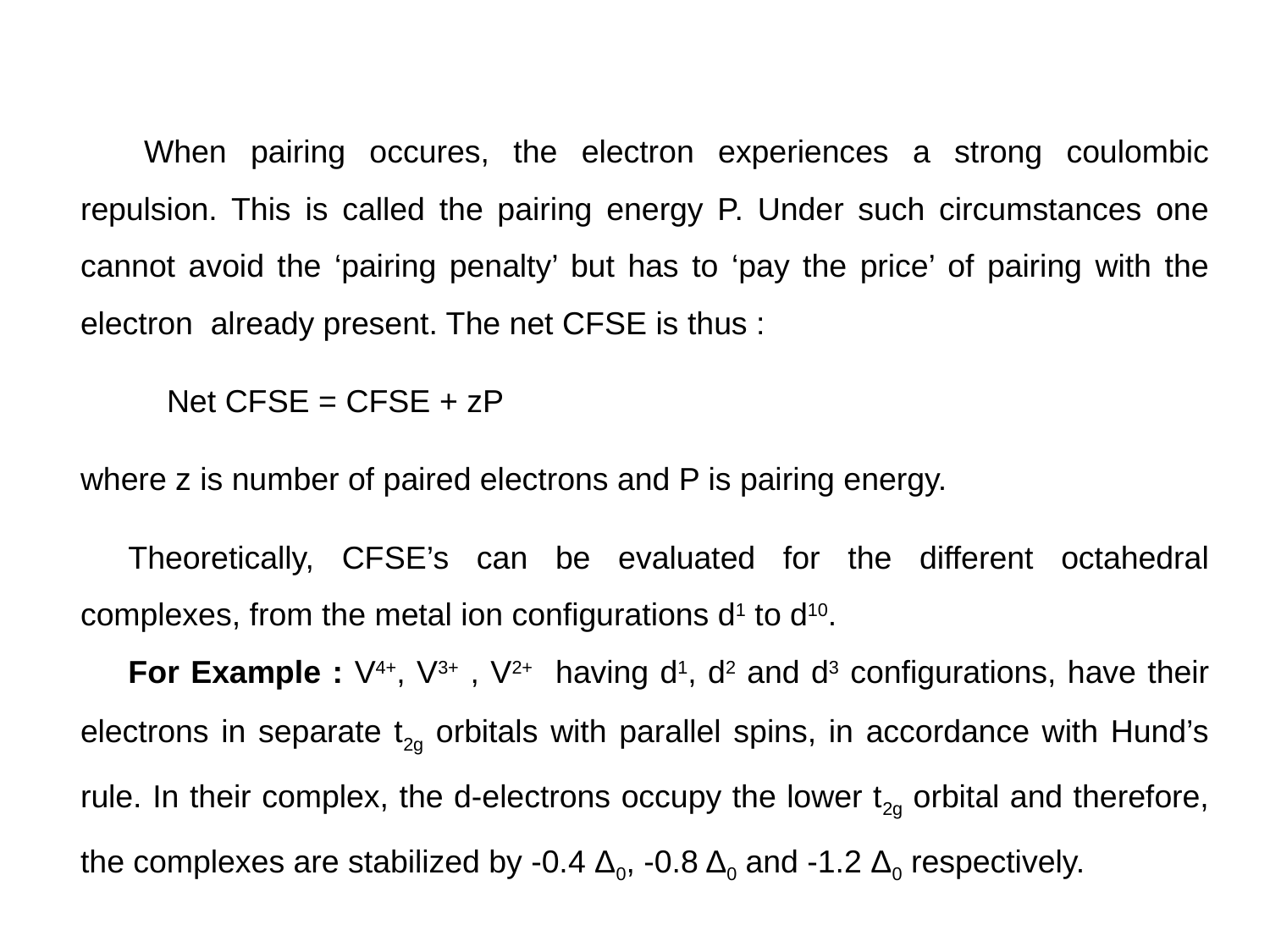

When pairing occures, the electron experiences a strong coulombic repulsion. This is called the pairing energy P. Under such circumstances one cannot avoid the ‘pairing penalty’ but has to ‘pay the price’ of pairing with the electron  already present. The net CFSE is thus :
			Net CFSE = CFSE + zP
where z is number of paired electrons and P is pairing energy.
	Theoretically, CFSE’s can be evaluated for the different octahedral complexes, from the metal ion configurations d1 to d10.
	For Example : V4+, V3+ , V2+  having d1, d2 and d3 configurations, have their electrons in separate t2g orbitals with parallel spins, in accordance with Hund’s rule. In their complex, the d-electrons occupy the lower t2g orbital and therefore, the complexes are stabilized by -0.4 Δ0, -0.8 Δ0 and -1.2 Δ0 respectively.